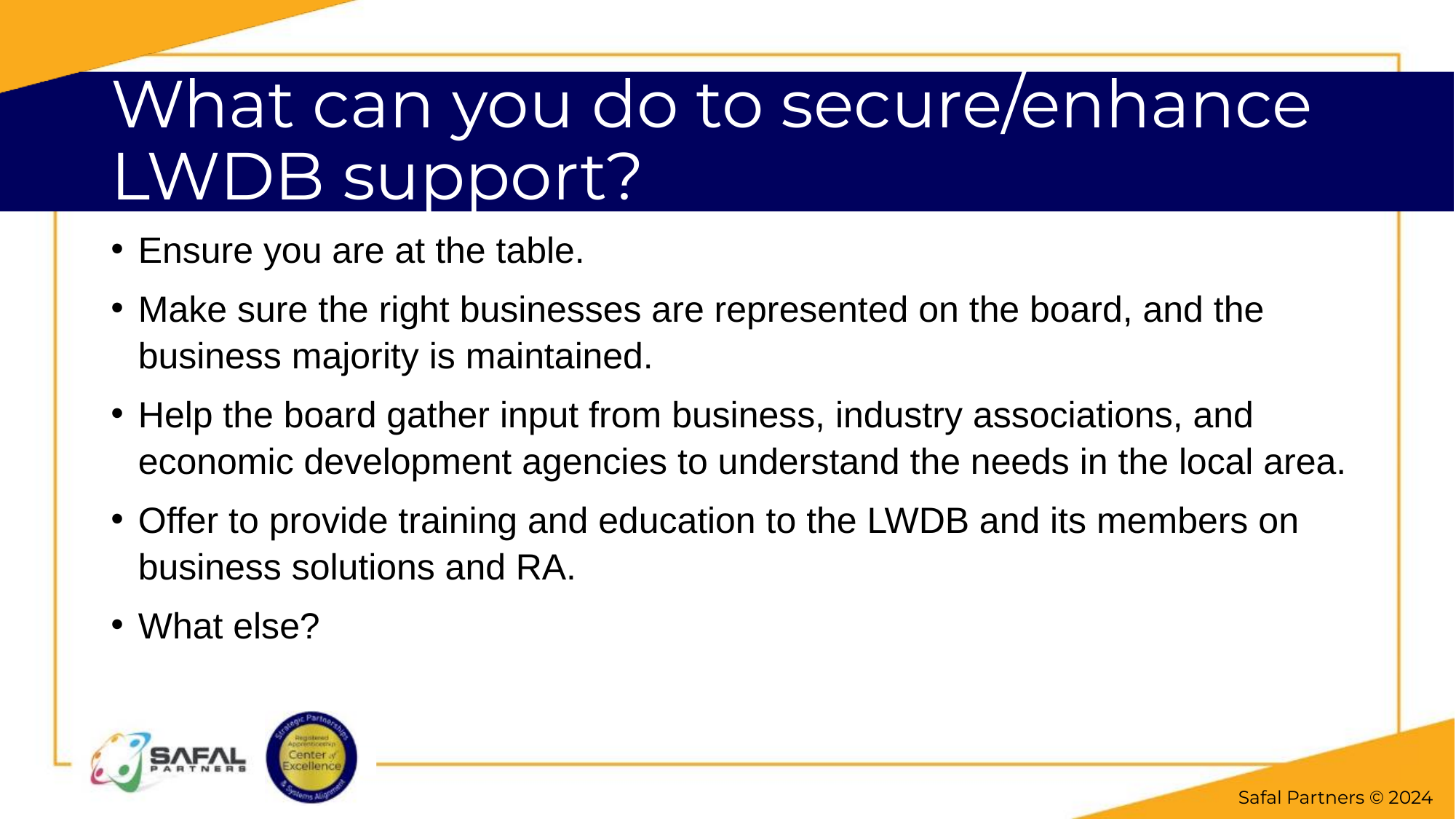

# What can you do to secure/enhance LWDB support?
Ensure you are at the table.
Make sure the right businesses are represented on the board, and the business majority is maintained.
Help the board gather input from business, industry associations, and economic development agencies to understand the needs in the local area.
Offer to provide training and education to the LWDB and its members on business solutions and RA.
What else?

Safal Partners © 2024